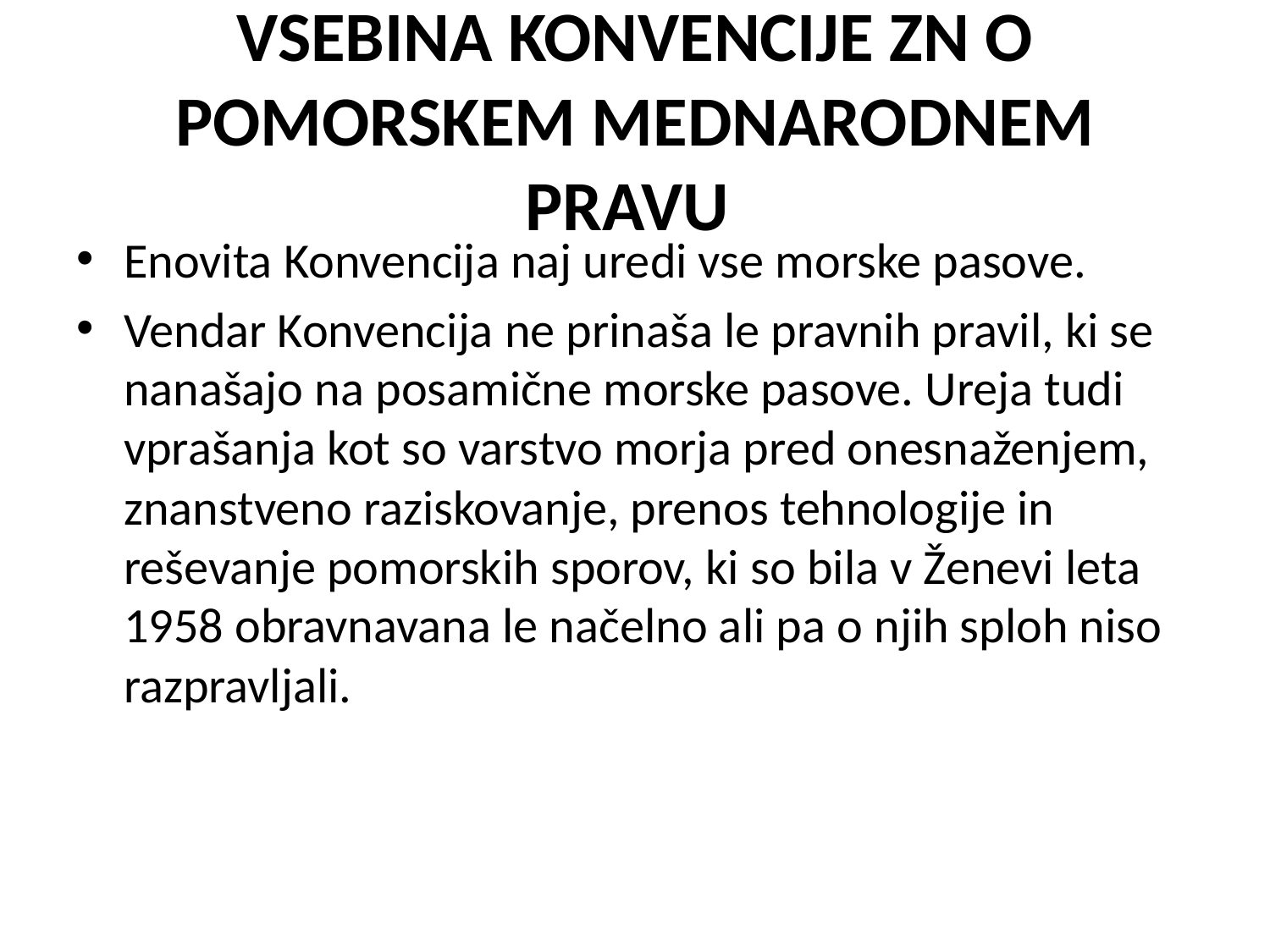

# VSEBINA KONVENCIJE ZN O POMORSKEM MEDNARODNEM PRAVU
Enovita Konvencija naj uredi vse morske pasove.
Vendar Konvencija ne prinaša le pravnih pravil, ki se nanašajo na posamične morske pasove. Ureja tudi vprašanja kot so varstvo morja pred onesnaženjem, znanstveno raziskovanje, prenos tehnologije in reševanje pomorskih sporov, ki so bila v Ženevi leta 1958 obravnavana le načelno ali pa o njih sploh niso razpravljali.